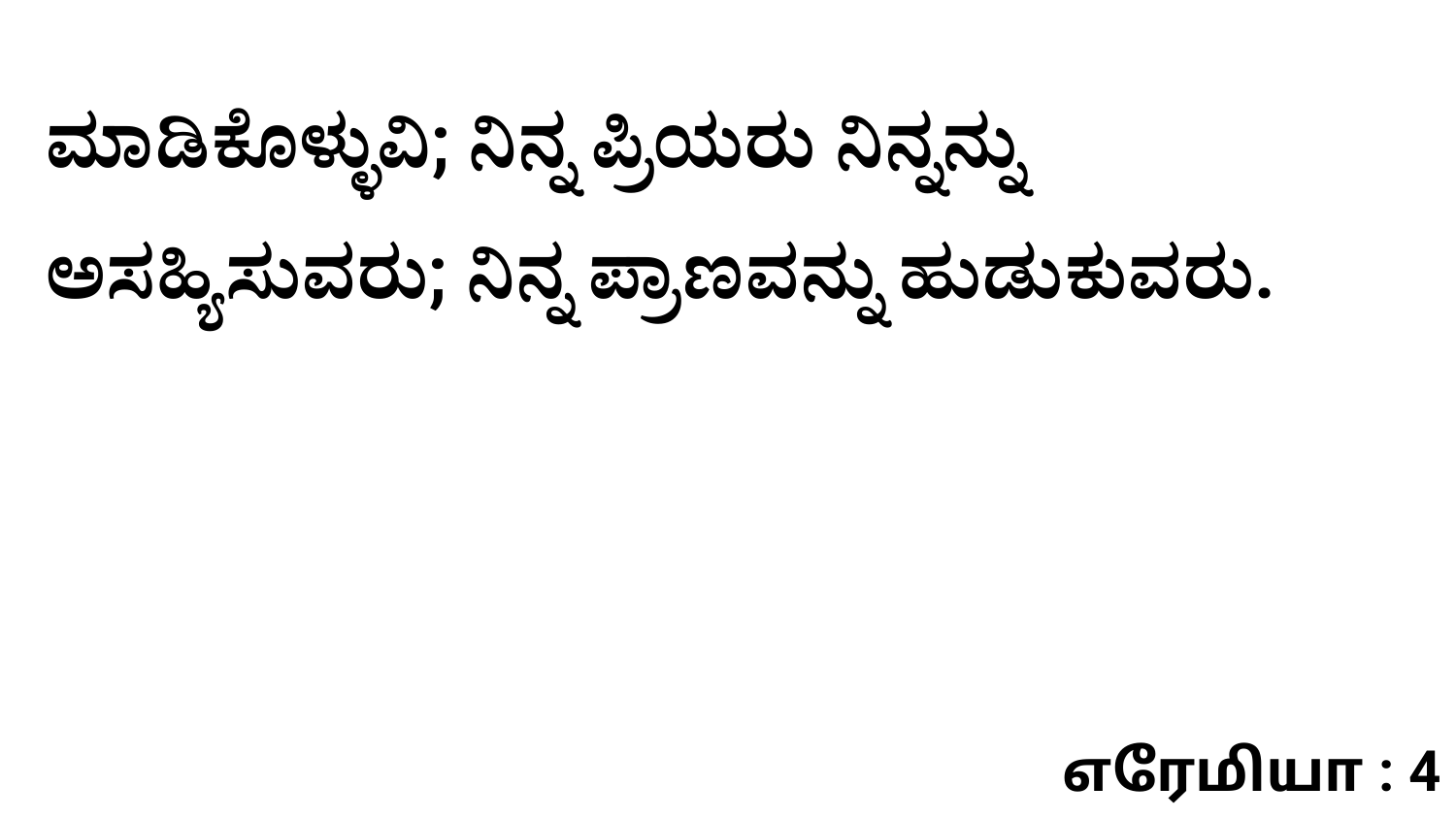

ಮಾಡಿಕೊಳ್ಳುವಿ; ನಿನ್ನ ಪ್ರಿಯರು ನಿನ್ನನ್ನು ಅಸಹ್ಯಿಸುವರು; ನಿನ್ನ ಪ್ರಾಣವನ್ನು ಹುಡುಕುವರು.
எரேமியா : 4